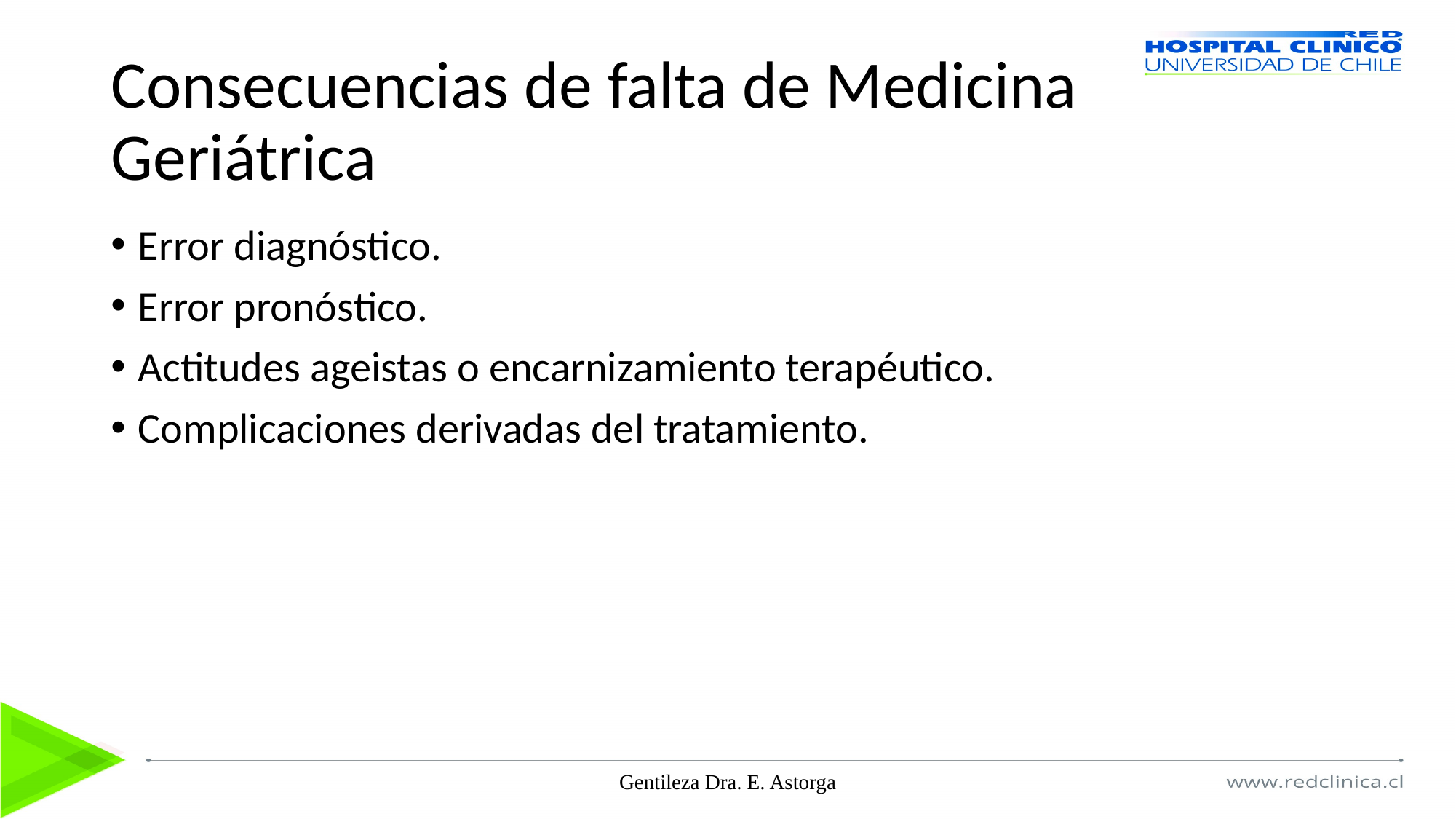

# Consecuencias de falta de Medicina Geriátrica
Error diagnóstico.
Error pronóstico.
Actitudes ageistas o encarnizamiento terapéutico.
Complicaciones derivadas del tratamiento.

Gentileza Dra. E. Astorga